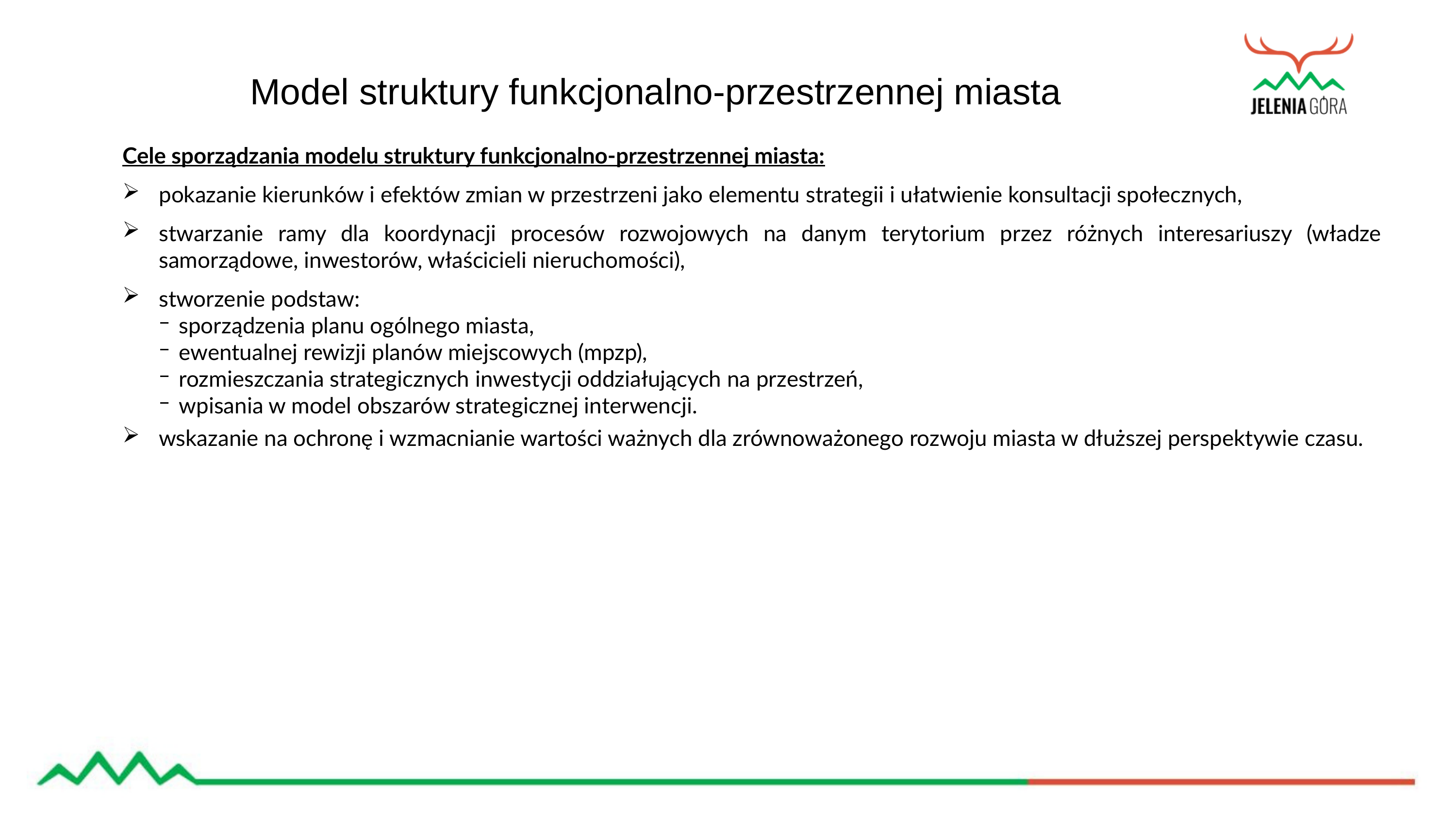

Model struktury funkcjonalno-przestrzennej miasta

Cele sporządzania modelu struktury funkcjonalno-przestrzennej miasta:
pokazanie kierunków i efektów zmian w przestrzeni jako elementu strategii i ułatwienie konsultacji społecznych,
stwarzanie ramy dla koordynacji procesów rozwojowych na danym terytorium przez różnych interesariuszy (władze samorządowe, inwestorów, właścicieli nieruchomości),
stworzenie podstaw:
sporządzenia planu ogólnego miasta,
ewentualnej rewizji planów miejscowych (mpzp),
rozmieszczania strategicznych inwestycji oddziałujących na przestrzeń,
wpisania w model obszarów strategicznej interwencji.
wskazanie na ochronę i wzmacnianie wartości ważnych dla zrównoważonego rozwoju miasta w dłuższej perspektywie czasu.